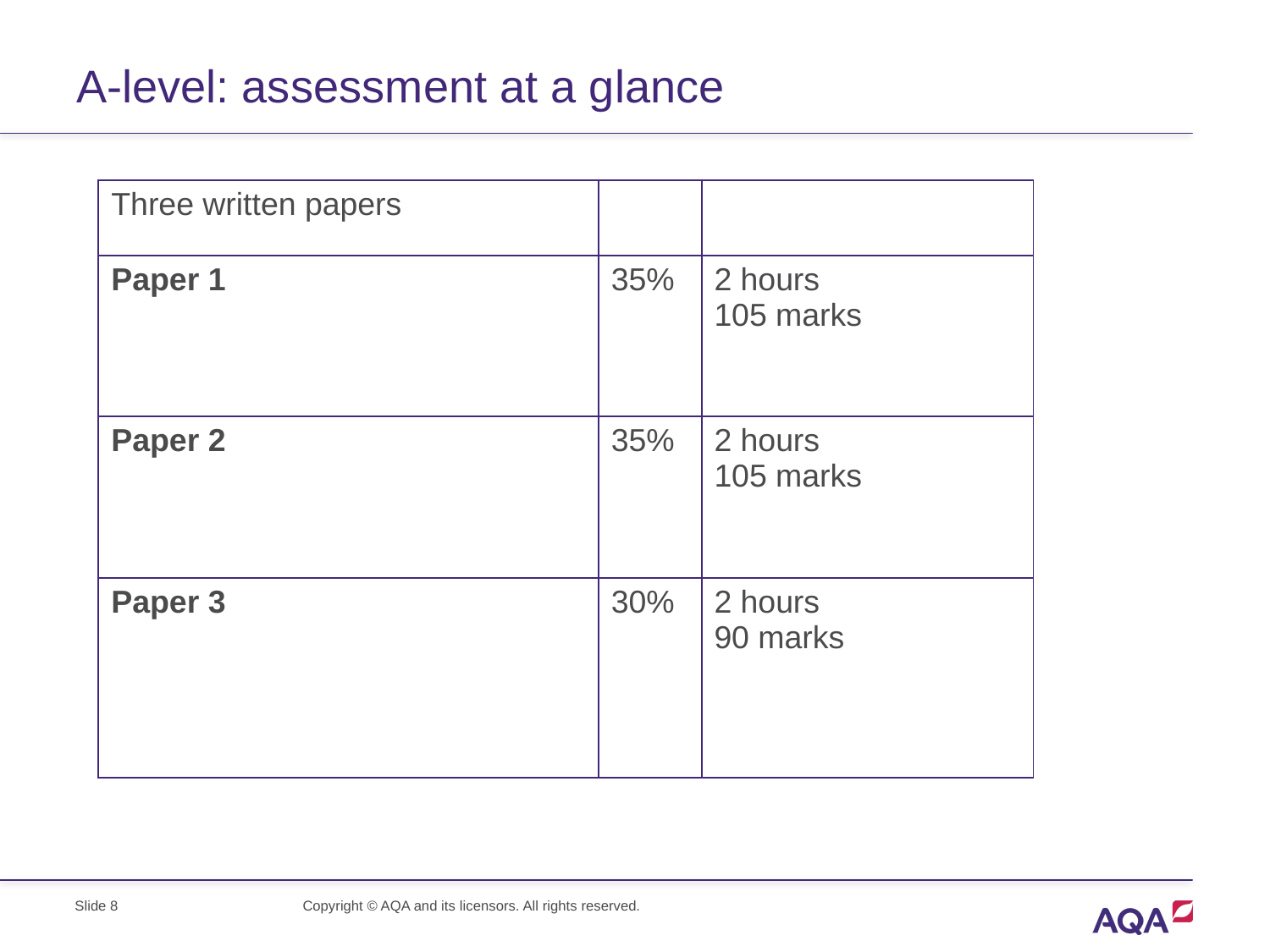

# A-level: assessment at a glance
| Three written papers |  |  |
| --- | --- | --- |
| Paper 1 | 35% | 2 hours 105 marks |
| Paper 2 | 35% | 2 hours 105 marks |
| Paper 3 | 30% | 2 hours 90 marks |
Copyright © AQA and its licensors. All rights reserved.
Slide 8